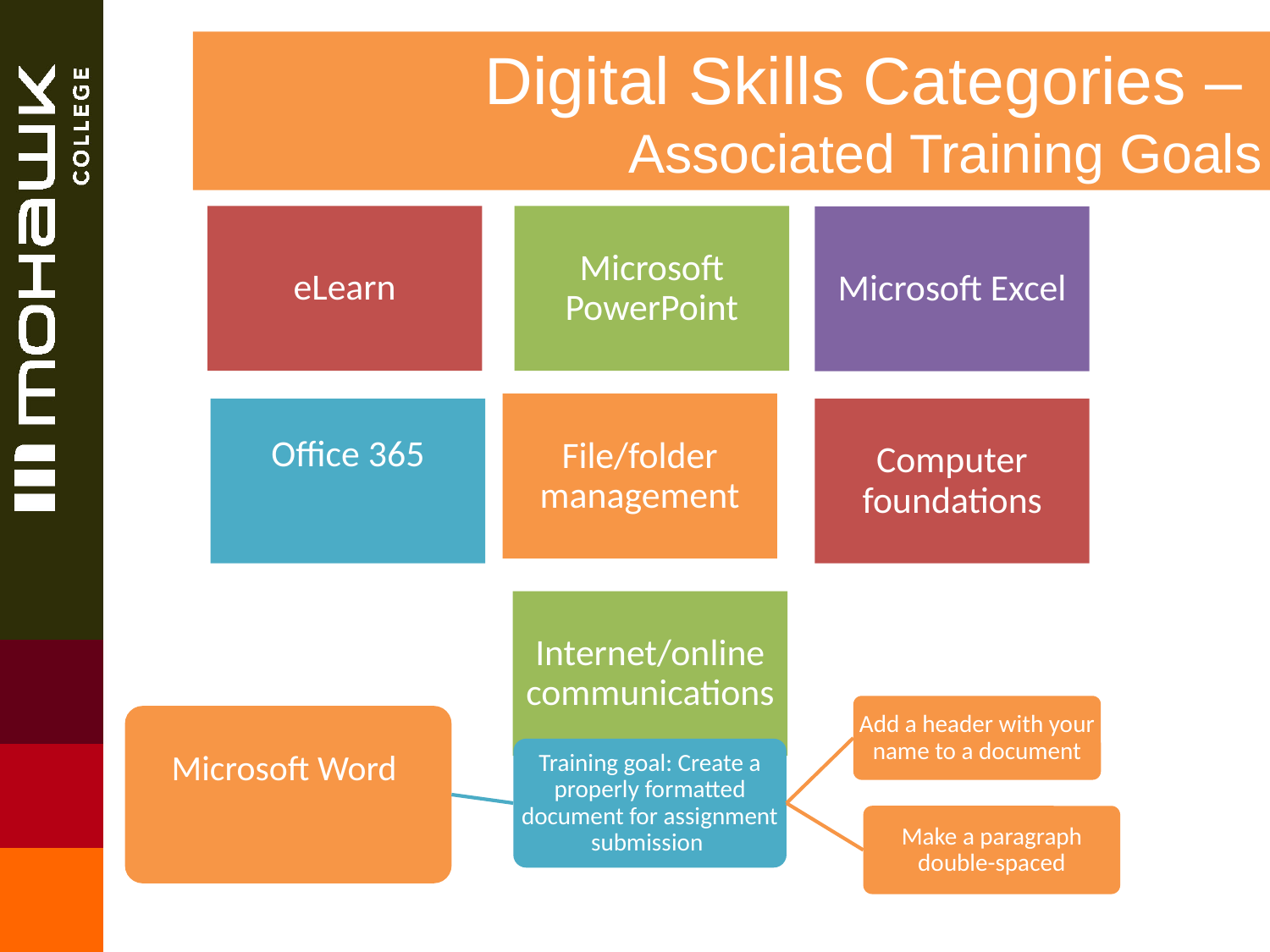

# Digital Skills Categories – Associated Training Goals
eLearn
Microsoft PowerPoint
Microsoft Excel
Office 365

File/folder management
Computer foundations
Internet/online communications
Microsoft Word

Training goal: Create a properly formatted document for assignment submission

Add a header with your name to a document

Make a paragraph double-spaced
34